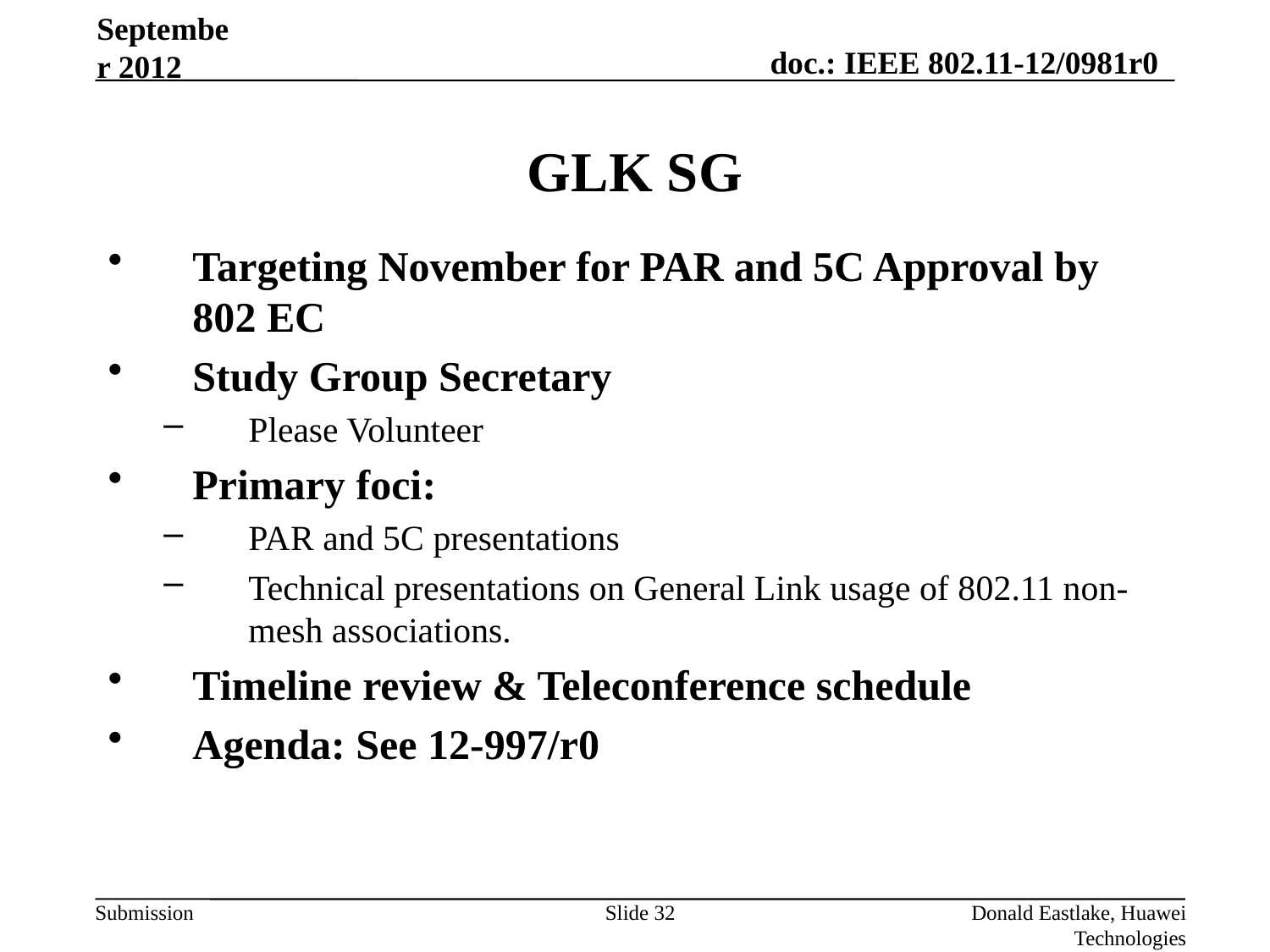

September 2012
# GLK SG
Targeting November for PAR and 5C Approval by 802 EC
Study Group Secretary
Please Volunteer
Primary foci:
PAR and 5C presentations
Technical presentations on General Link usage of 802.11 non-mesh associations.
Timeline review & Teleconference schedule
Agenda: See 12-997/r0

Slide 32
Donald Eastlake, Huawei Technologies